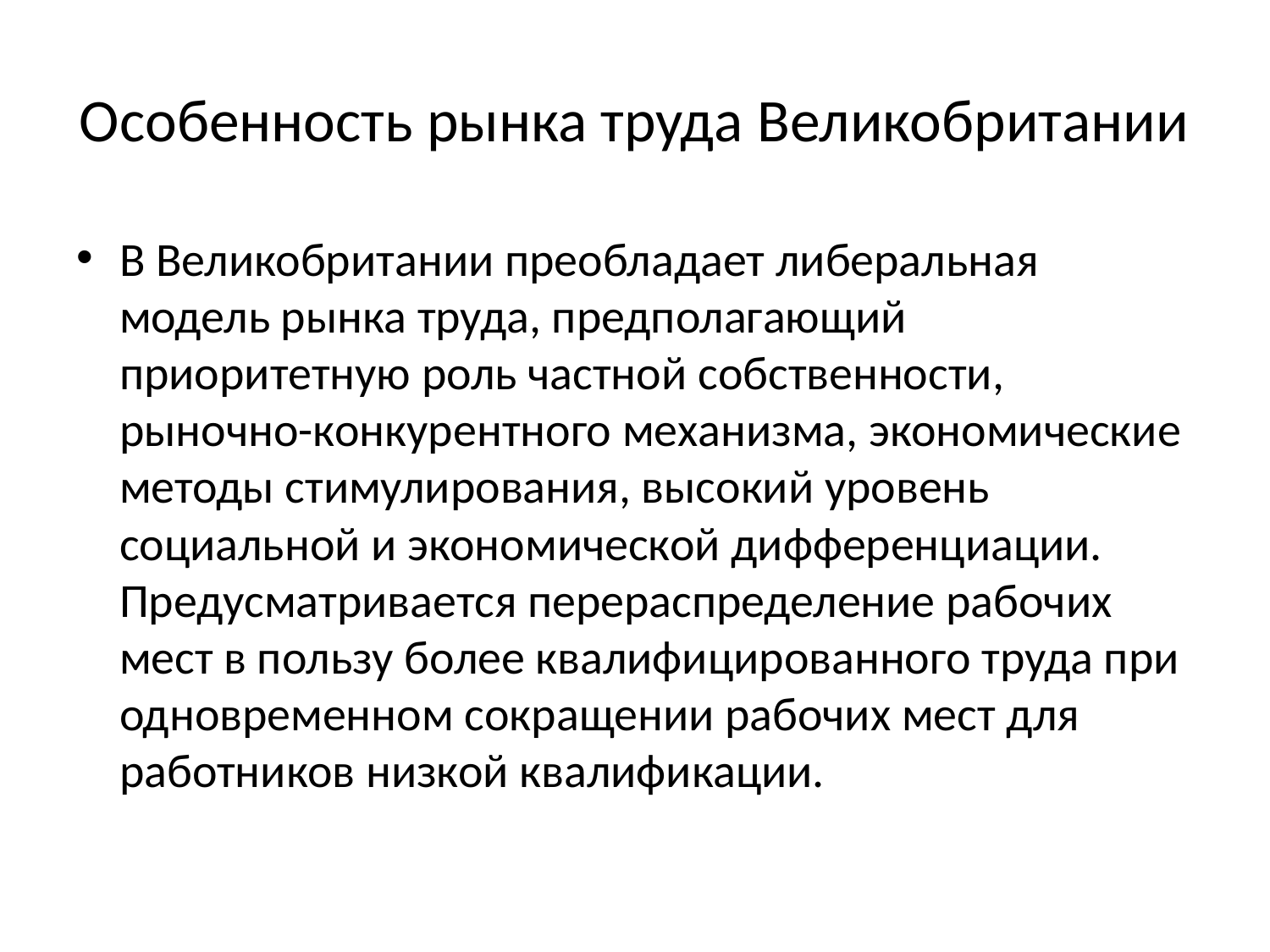

# Особенность рынка труда Великобритании
В Великобритании преобладает либеральная модель рынка труда, предполагающий приоритетную роль частной собственности, рыночно-конкурентного механизма, экономические методы стимулирования, высокий уровень социальной и экономической дифференциации. Предусматривается перераспределение рабочих мест в пользу более квалифицированного труда при одновременном сокращении рабочих мест для работников низкой квалификации.